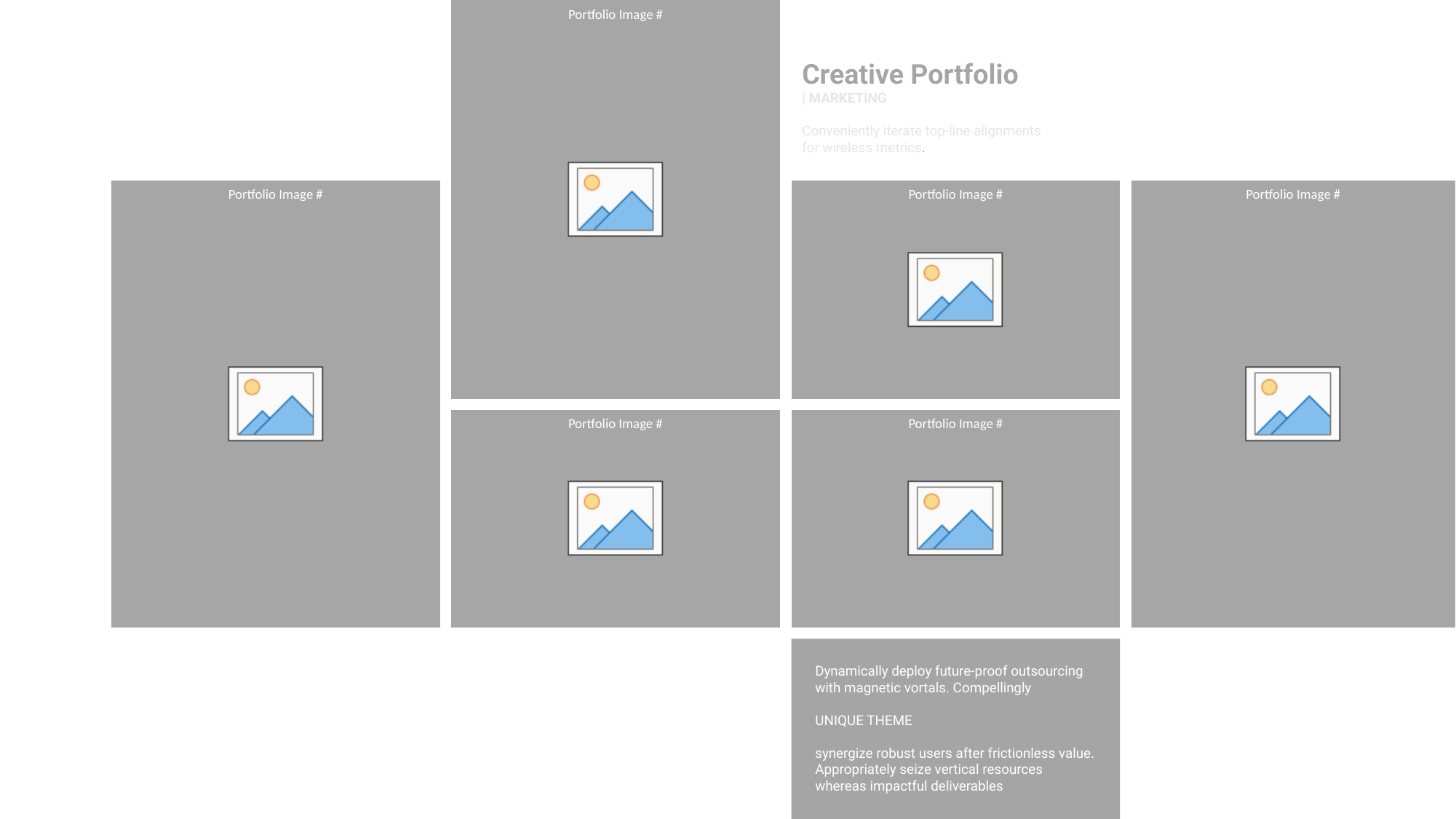

Creative Portfolio
| MARKETING

Conveniently iterate top-line alignments for wireless metrics.

Dynamically deploy future-proof outsourcing with magnetic vortals. Compellingly

UNIQUE THEME

synergize robust users after frictionless value. Appropriately seize vertical resources whereas impactful deliverables